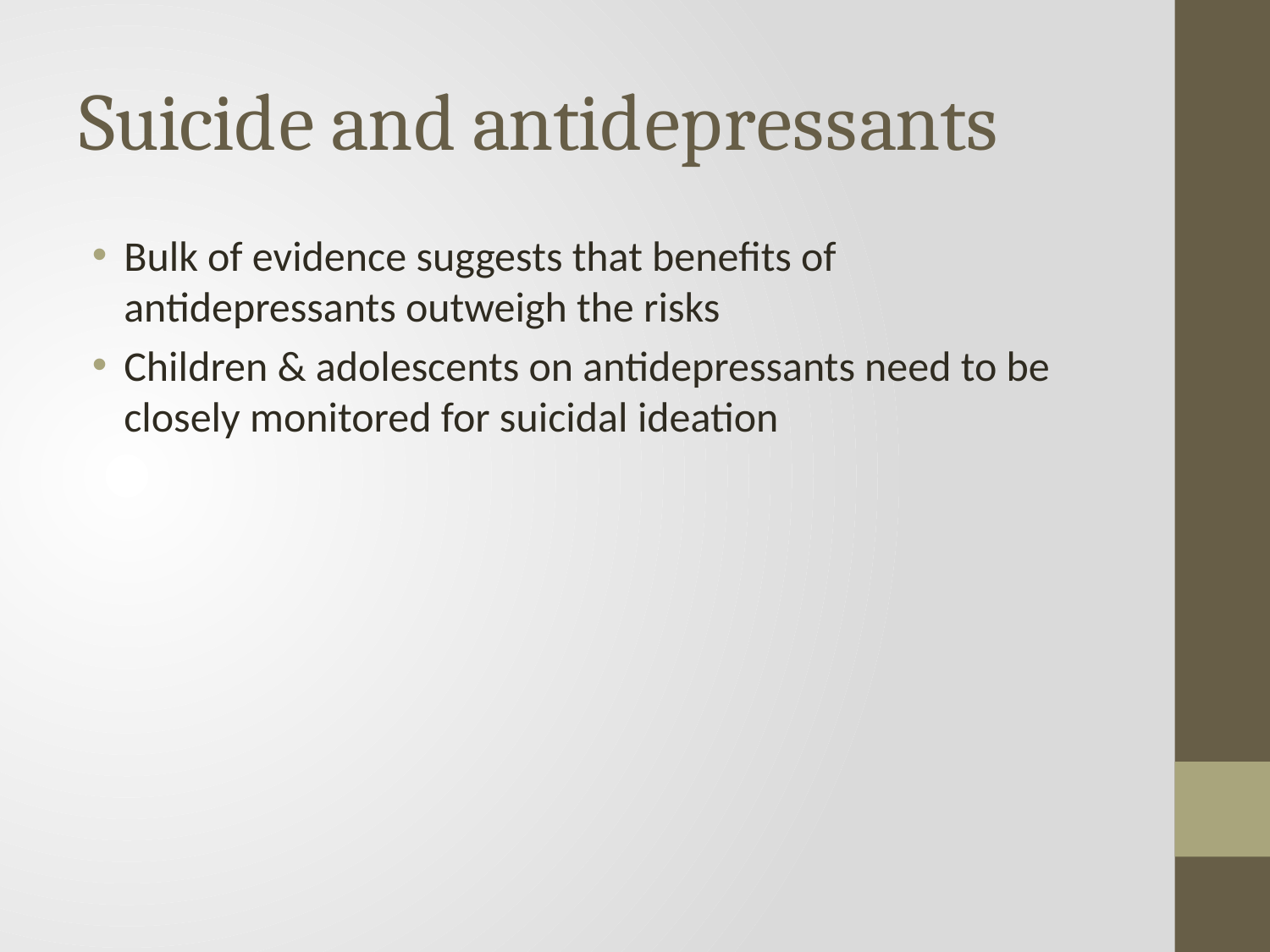

# Suicide and antidepressants
Bulk of evidence suggests that benefits of antidepressants outweigh the risks
Children & adolescents on antidepressants need to be closely monitored for suicidal ideation